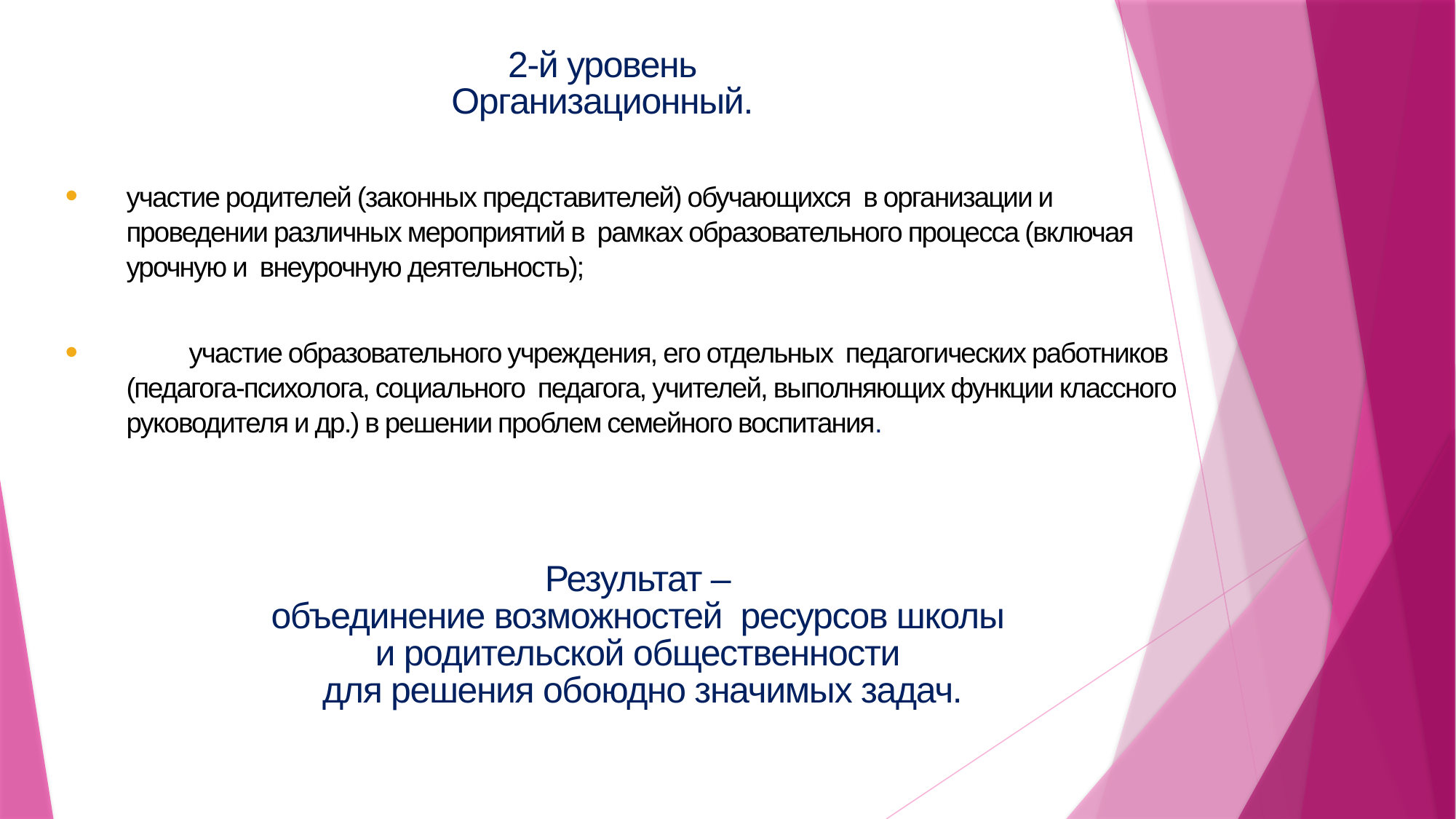

2-й уровень
Организационный.
участие родителей (законных представителей) обучающихся  в организации и проведении различных мероприятий в  рамках образовательного процесса (включая урочную и  внеурочную деятельность);

	участие образовательного учреждения, его отдельных  педагогических работников (педагога-психолога, социального  педагога, учителей, выполняющих функции классного  руководителя и др.) в решении проблем семейного воспитания.

Результат –
объединение возможностей  ресурсов школы
и родительской общественности
для решения обоюдно значимых задач.